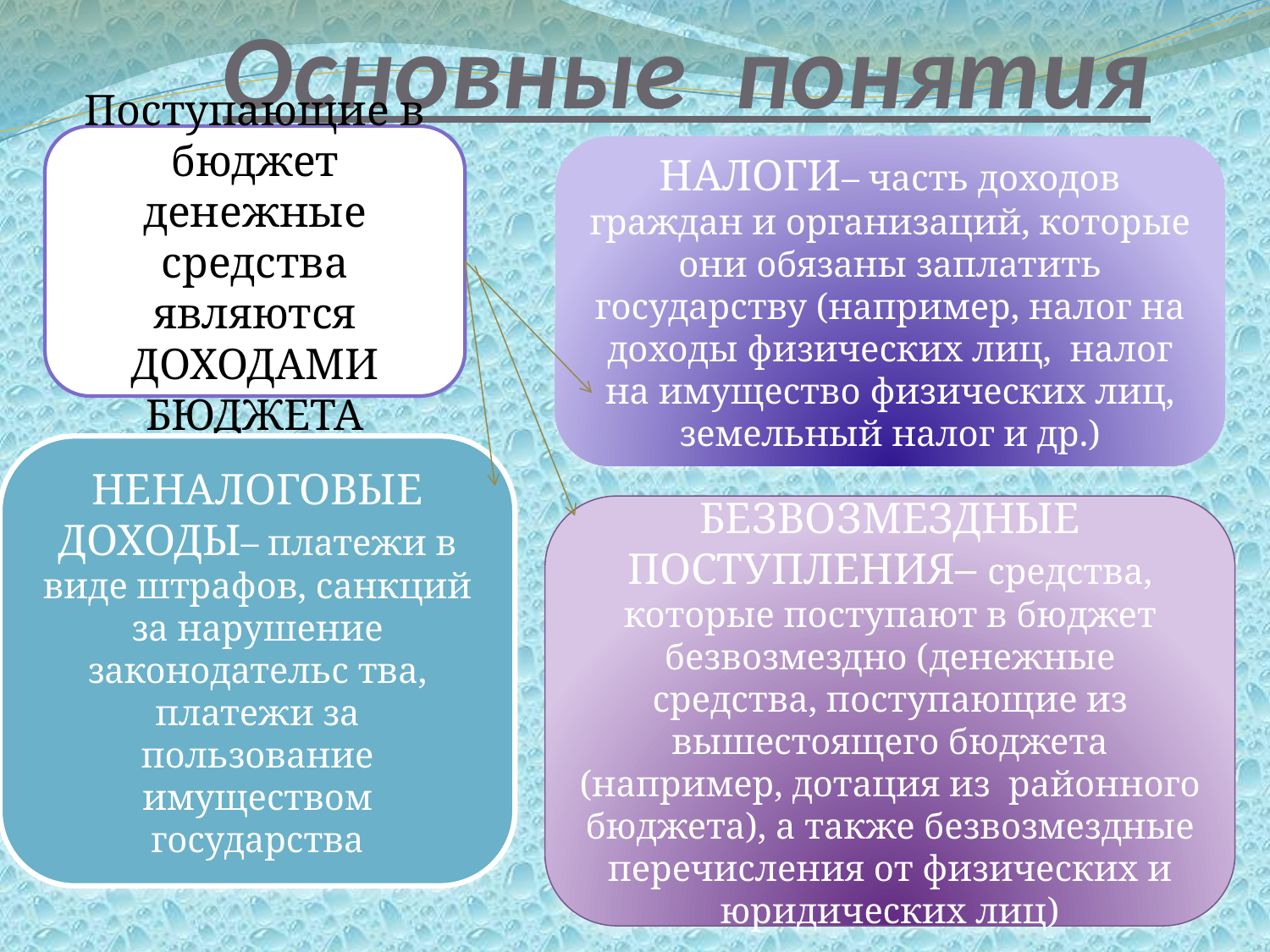

# Основные  понятия
Поступающие в бюджет денежные средства являются ДОХОДАМИ БЮДЖЕТА
НАЛОГИ– часть доходов граждан и организаций, которые они обязаны заплатить государству (например, налог на доходы физических лиц,  налог на имущество физических лиц, земельный налог и др.)

НЕНАЛОГОВЫЕ ДОХОДЫ– платежи в виде штрафов, санкций за нарушение законодательс тва, платежи за пользование имуществом государства
БЕЗВОЗМЕЗДНЫЕ ПОСТУПЛЕНИЯ– средства, которые поступают в бюджет безвозмездно (денежные средства, поступающие из вышестоящего бюджета (например, дотация из  районного бюджета), а также безвозмездные перечисления от физических и юридических лиц)